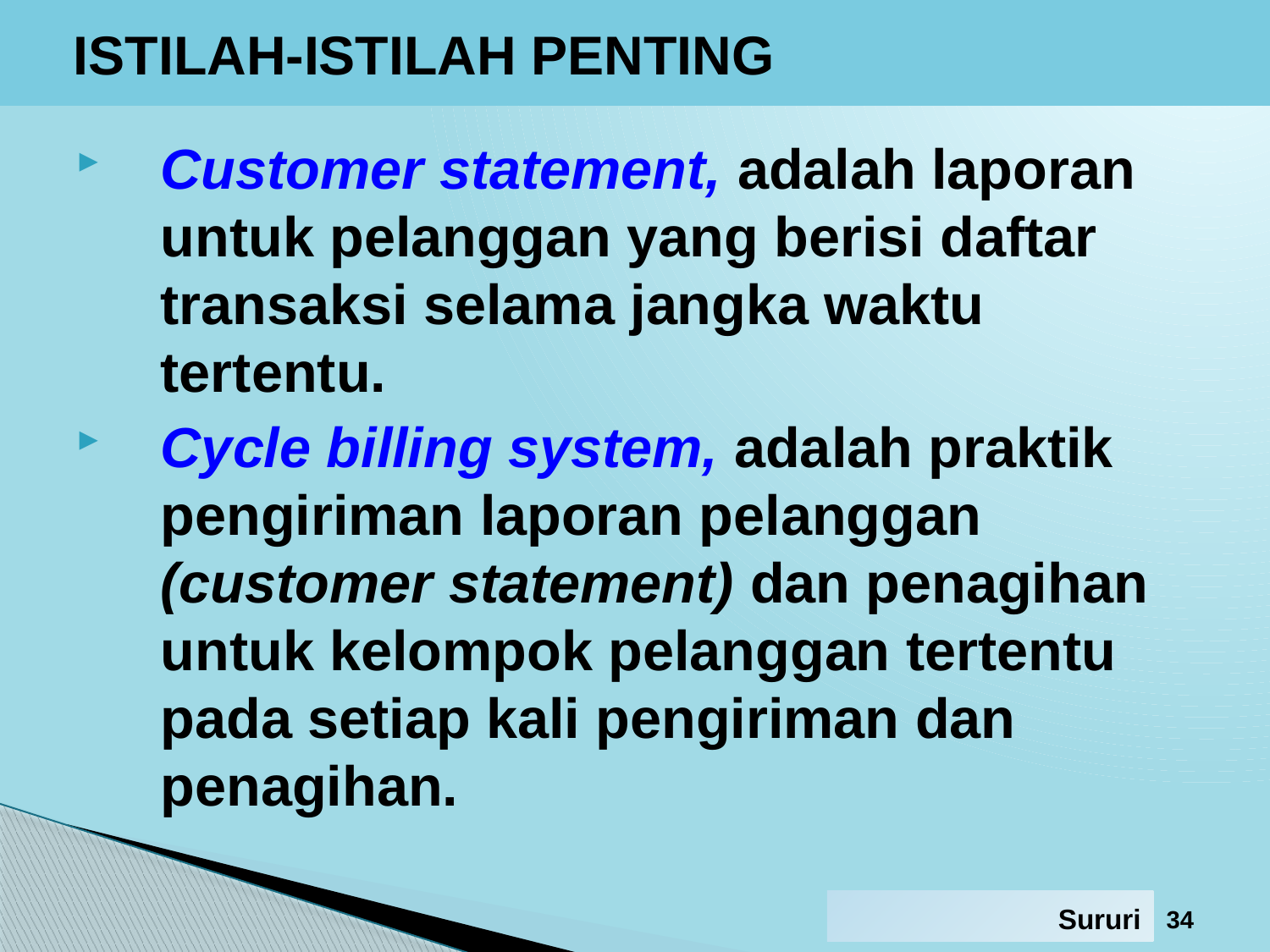

# ISTILAH-ISTILAH PENTING
Customer statement, adalah laporan untuk pelanggan yang berisi daftar transaksi selama jangka waktu tertentu.
Cycle billing system, adalah praktik pengiriman laporan pelanggan (customer statement) dan penagihan untuk kelompok pelanggan tertentu pada setiap kali pengiriman dan penagihan.
34
Sururi